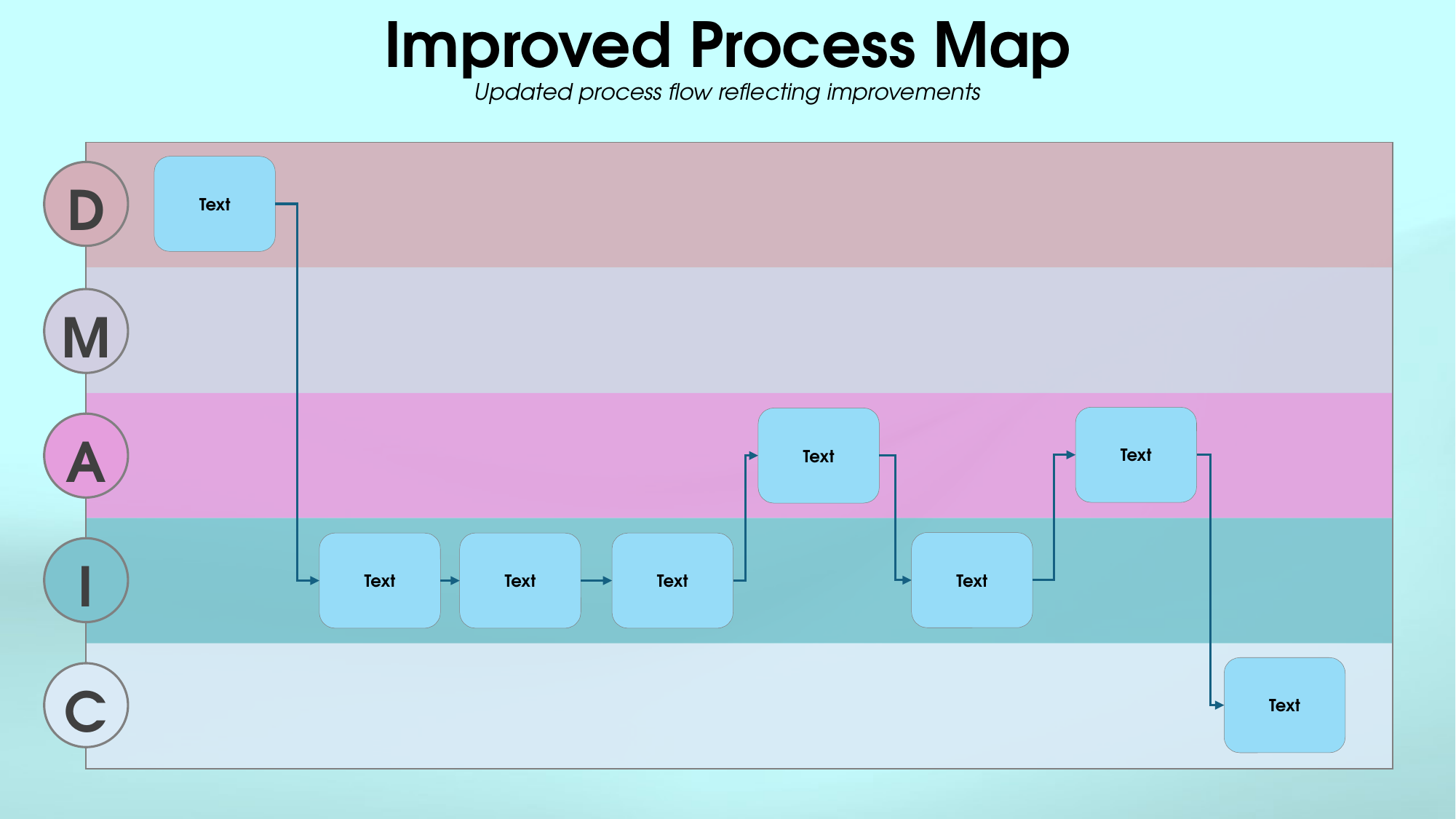

# Improved Process Map Updated process flow reflecting improvements
|  |
| --- |
|  |
|  |
|  |
|  |
Text
D
M
A
I
C
Text
Text
Text
Text
Text
Text
Text